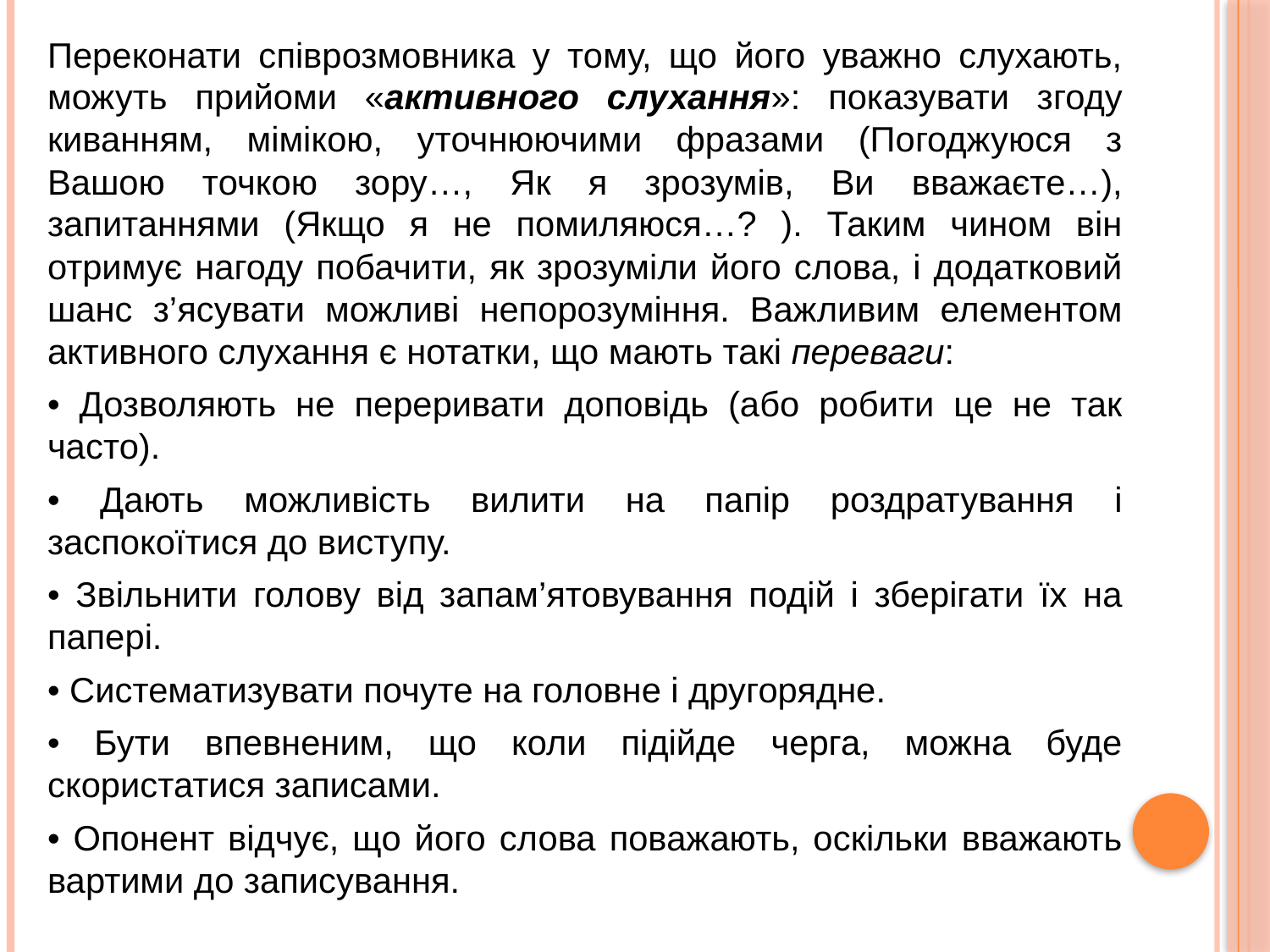

Переконати співрозмовника у тому, що його уважно слухають, можуть прийоми «активного слухання»: показувати згоду киванням, мімікою, уточнюючими фразами (Погоджуюся з Вашою точкою зору…, Як я зрозумів, Ви вважаєте…), запитаннями (Якщо я не помиляюся…? ). Таким чином він отримує нагоду побачити, як зрозуміли його слова, і додатковий шанс з’ясувати можливі непорозуміння. Важливим елементом активного слухання є нотатки, що мають такі переваги:
• Дозволяють не переривати доповідь (або робити це не так часто).
• Дають можливість вилити на папір роздратування і заспокоїтися до виступу.
• Звільнити голову від запам’ятовування подій і зберігати їх на папері.
• Систематизувати почуте на головне і другорядне.
• Бути впевненим, що коли підійде черга, можна буде скористатися записами.
• Опонент відчує, що його слова поважають, оскільки вважають вартими до записування.